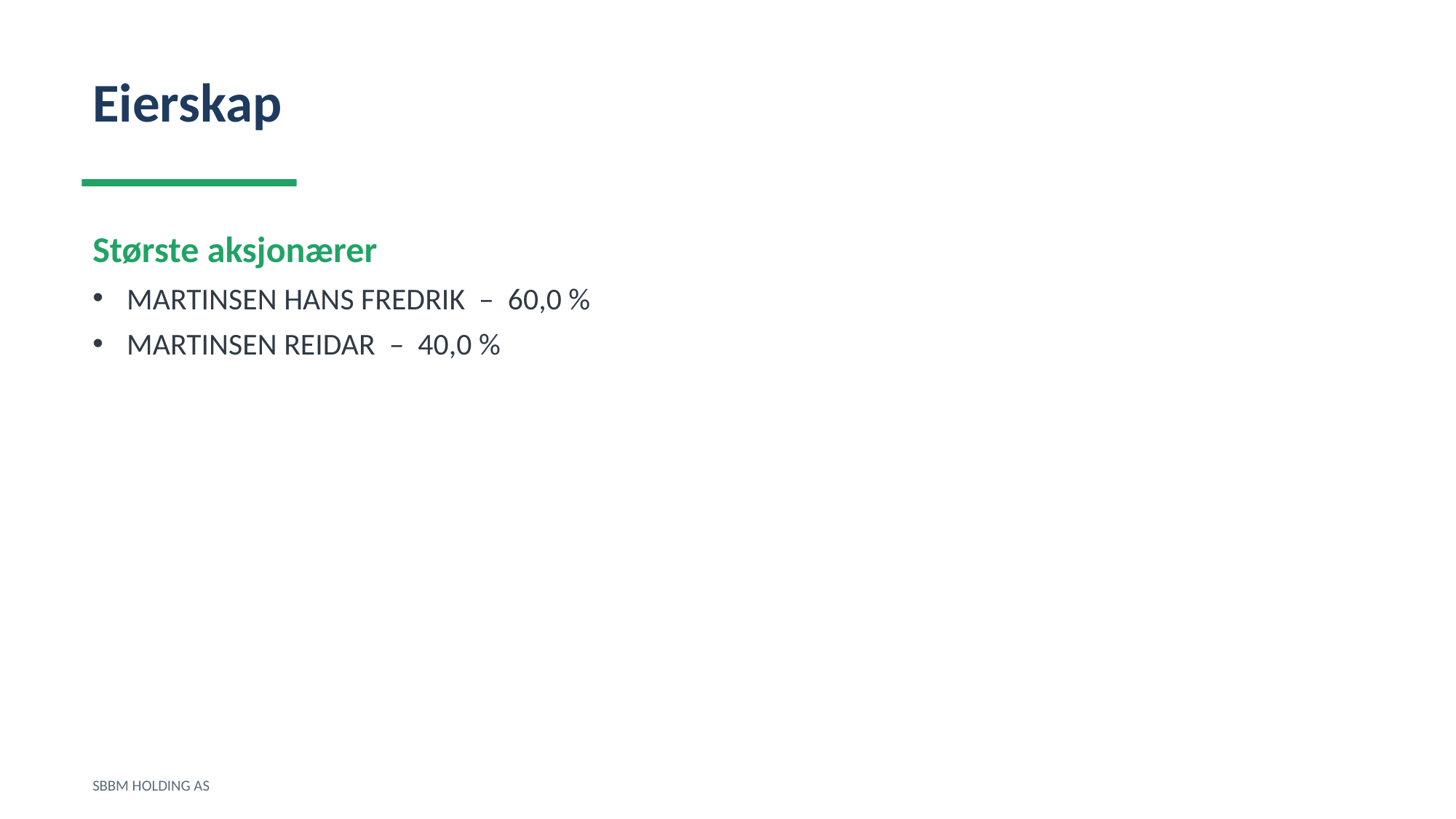

Eierskap

Største aksjonærer
MARTINSEN HANS FREDRIK  –  60,0 %
MARTINSEN REIDAR  –  40,0 %
SBBM HOLDING AS